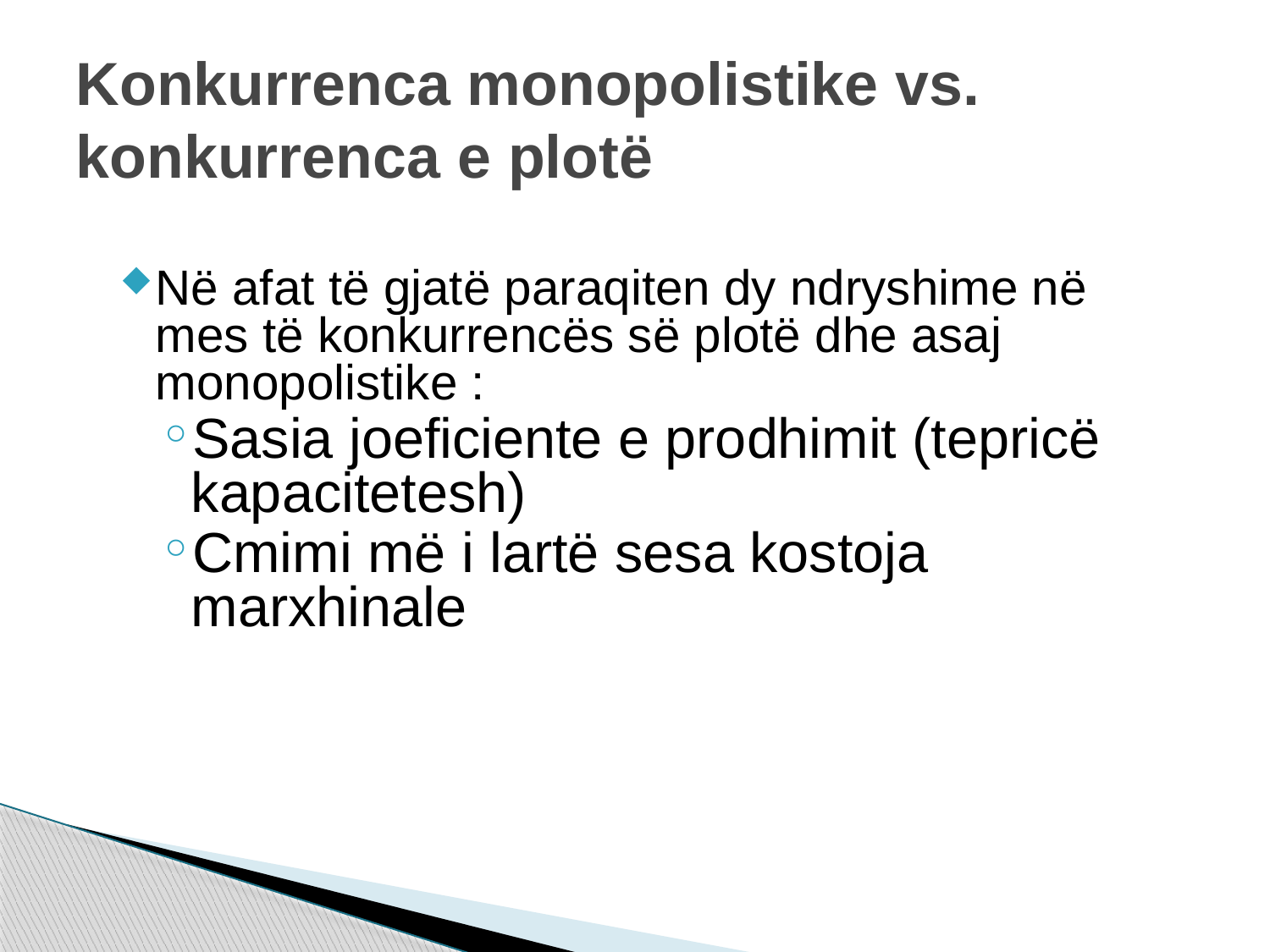

# Konkurrenca monopolistike vs. konkurrenca e plotë
Në afat të gjatë paraqiten dy ndryshime në mes të konkurrencës së plotë dhe asaj monopolistike :
Sasia joeficiente e prodhimit (tepricë kapacitetesh)
Cmimi më i lartë sesa kostoja marxhinale